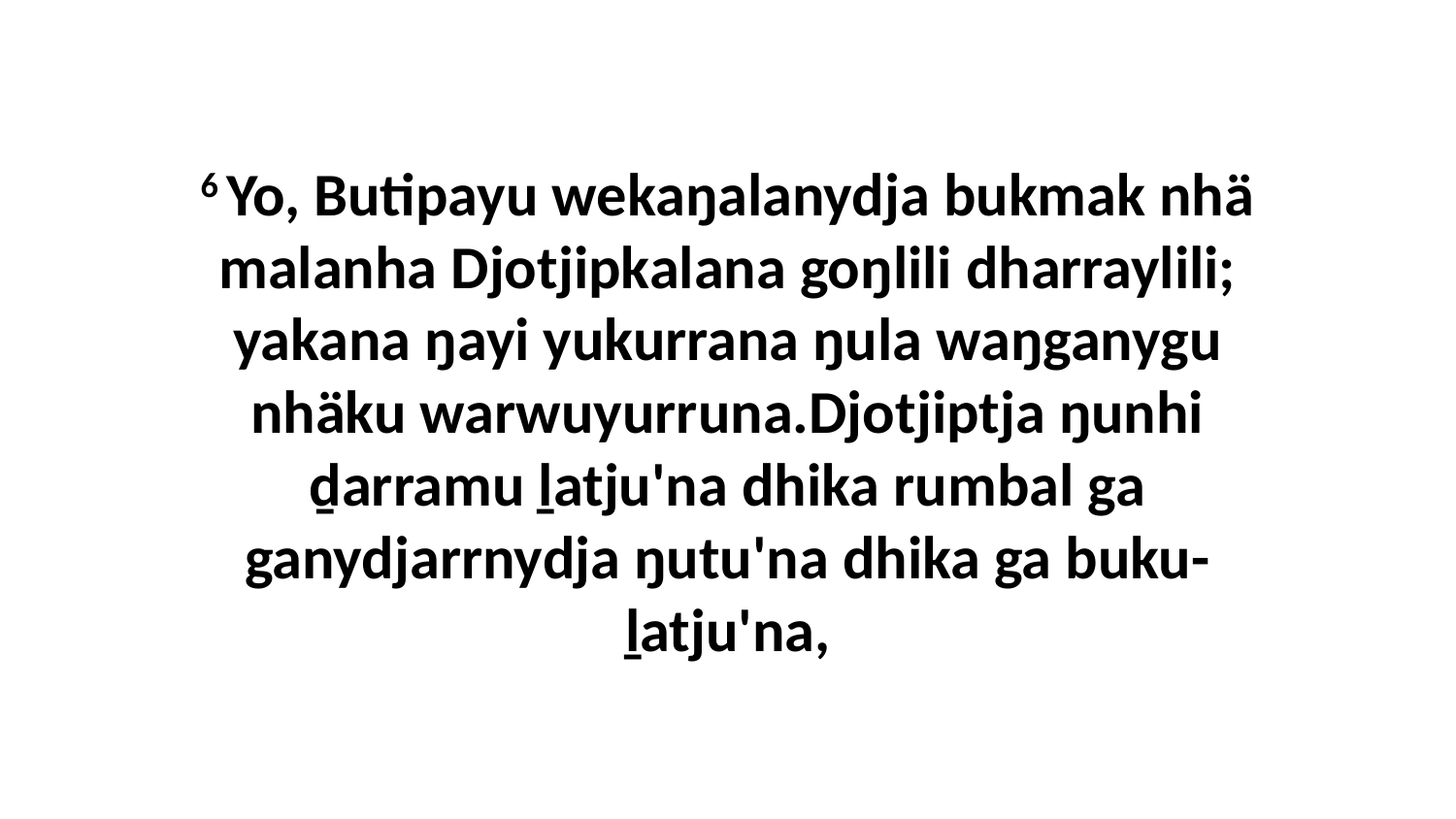

6 Yo, Butipayu wekaŋalanydja bukmak nhä malanha Djotjipkalana goŋlili dharraylili; yakana ŋayi yukurrana ŋula waŋganygu nhäku warwuyurruna.Djotjiptja ŋunhi ḏarramu ḻatju'na dhika rumbal ga ganydjarrnydja ŋutu'na dhika ga buku-ḻatju'na,